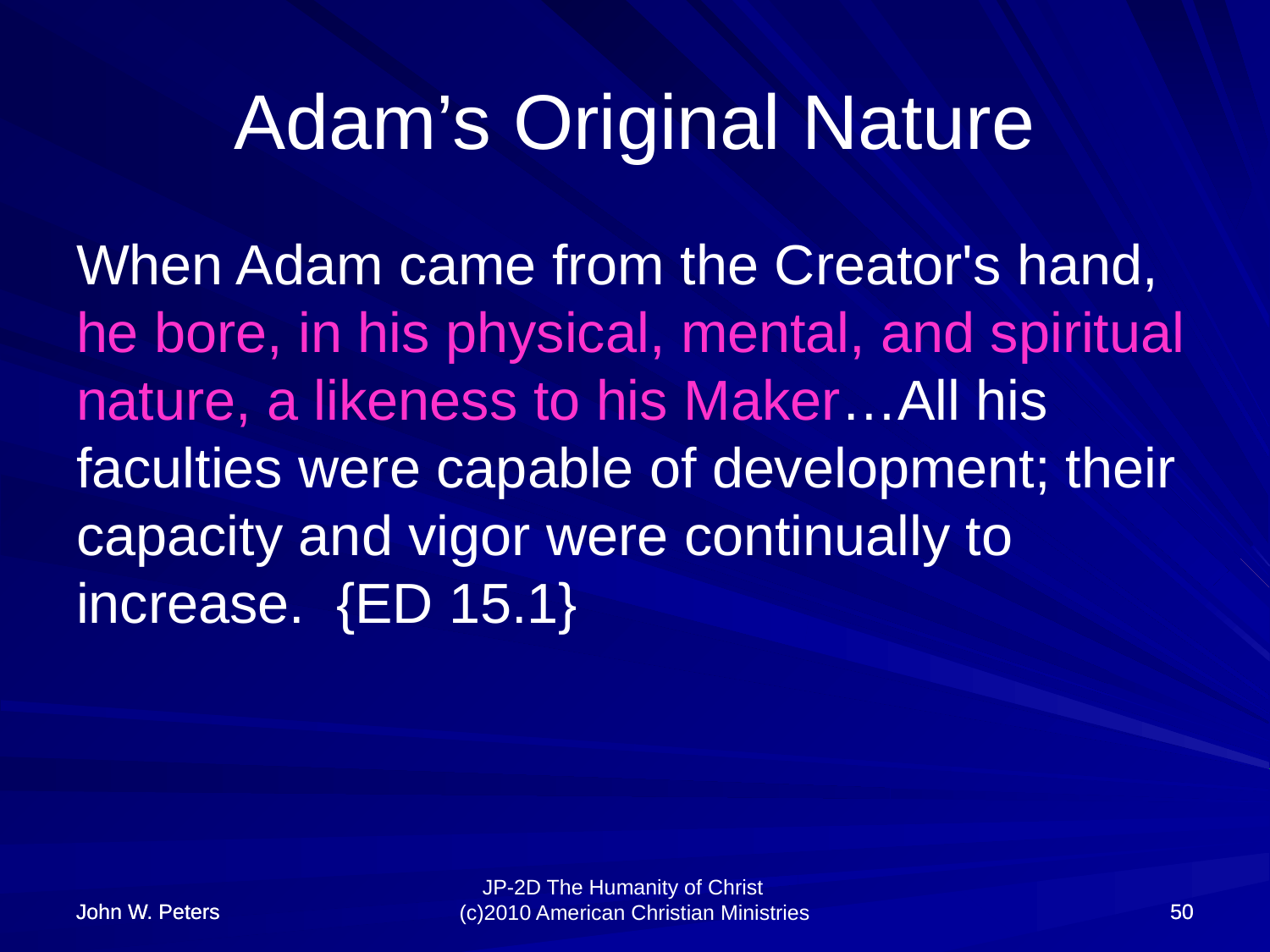

# Adam’s Original Nature
When Adam came from the Creator's hand, he bore, in his physical, mental, and spiritual nature, a likeness to his Maker…All his faculties were capable of development; their capacity and vigor were continually to increase.  {ED 15.1}

John W. Peters
John W. Peters
50
50
JP-2D The Humanity of Christ     (c)2010 American Christian Ministries